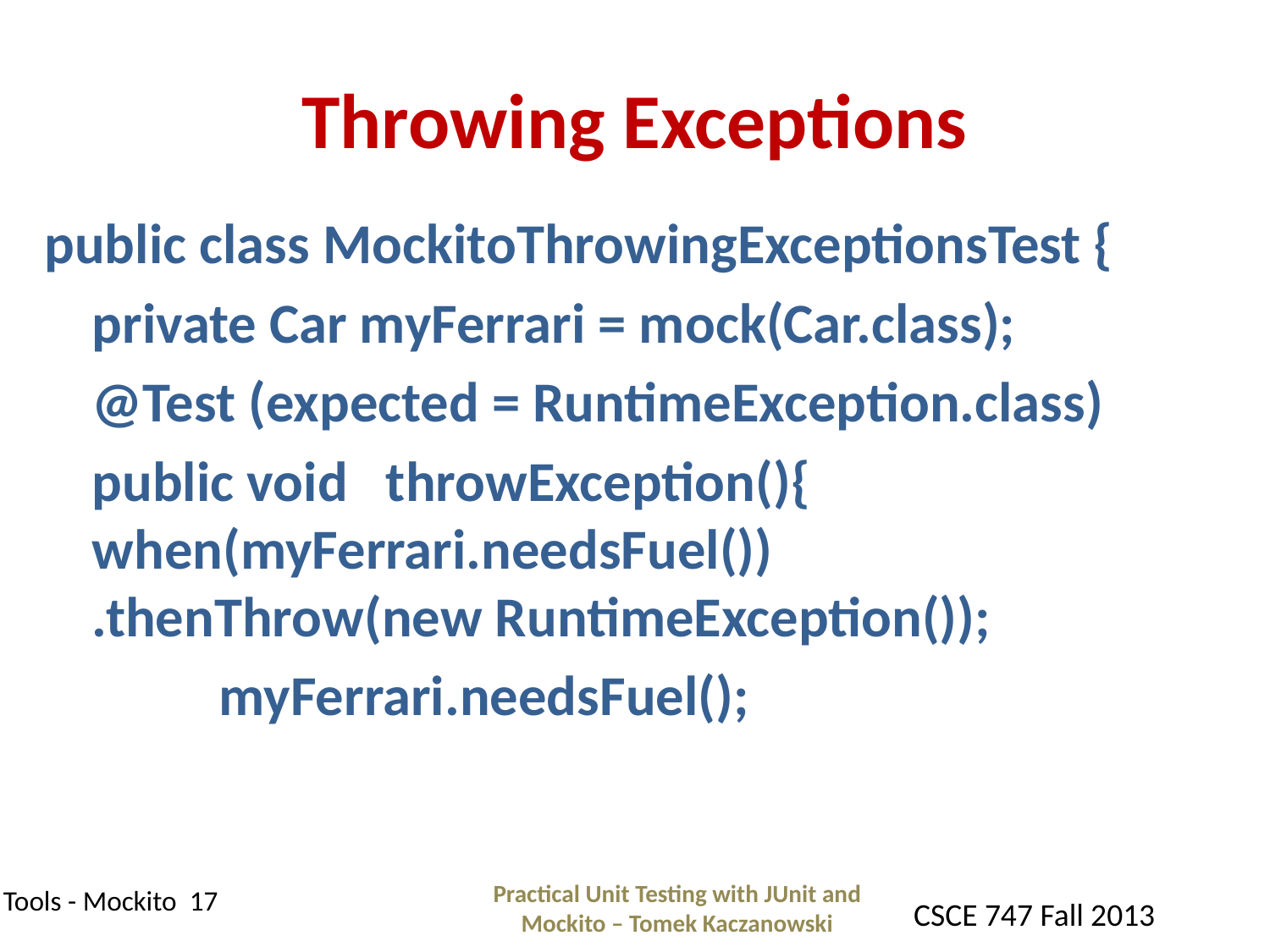

# Throwing Exceptions
public class MockitoThrowingExceptionsTest {
	private Car myFerrari = mock(Car.class);
	@Test (expected = RuntimeException.class)
	public void   throwException(){		when(myFerrari.needsFuel()) 		       		.thenThrow(new RuntimeException());
		myFerrari.needsFuel();

Practical Unit Testing with JUnit and Mockito – Tomek Kaczanowski